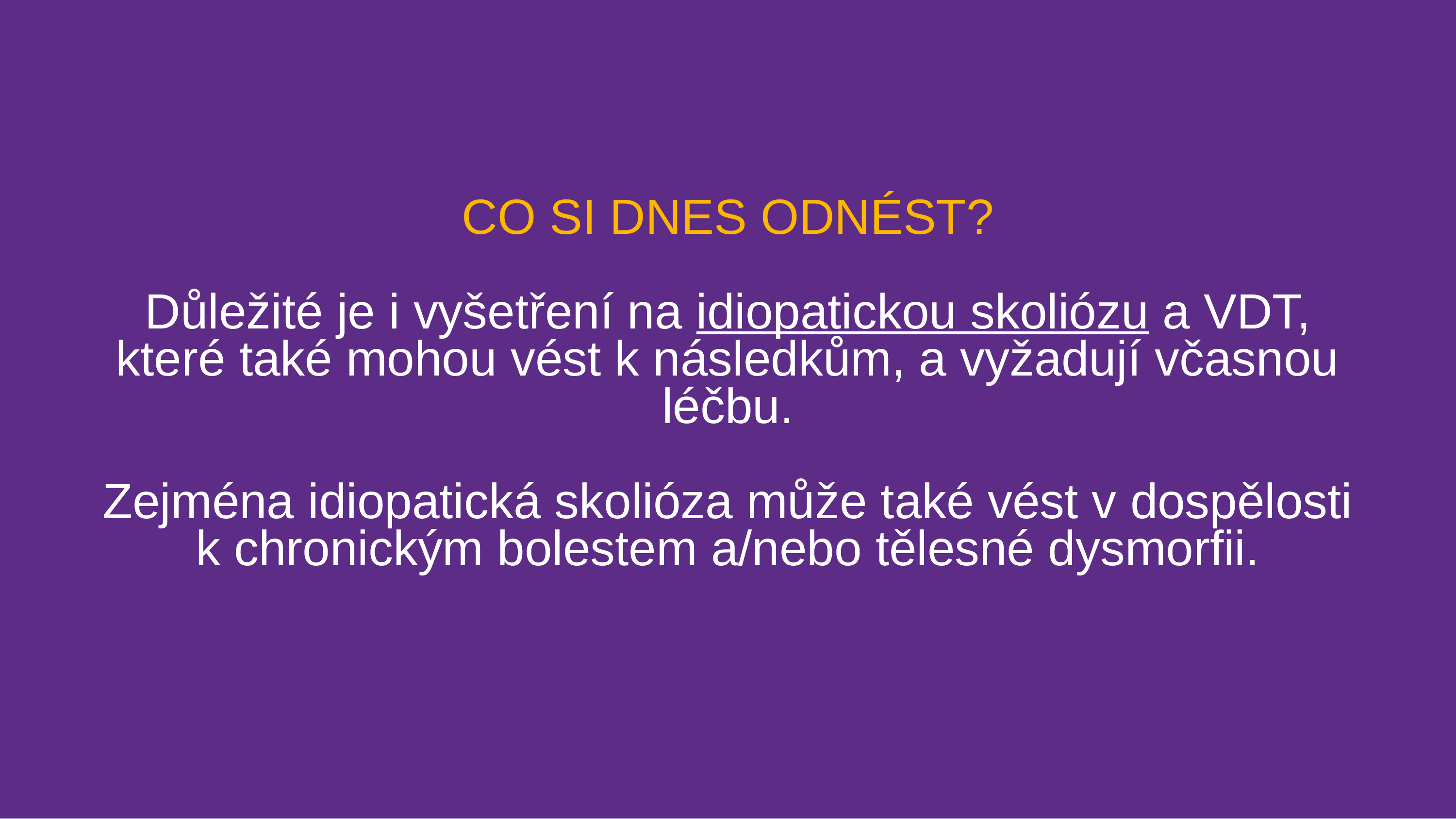

# CO SI DNES ODNÉST? Důležité je i vyšetření na idiopatickou skoliózu a VDT, které také mohou vést k následkům, a vyžadují včasnou léčbu. Zejména idiopatická skolióza může také vést v dospělosti k chronickým bolestem a/nebo tělesné dysmorfii.